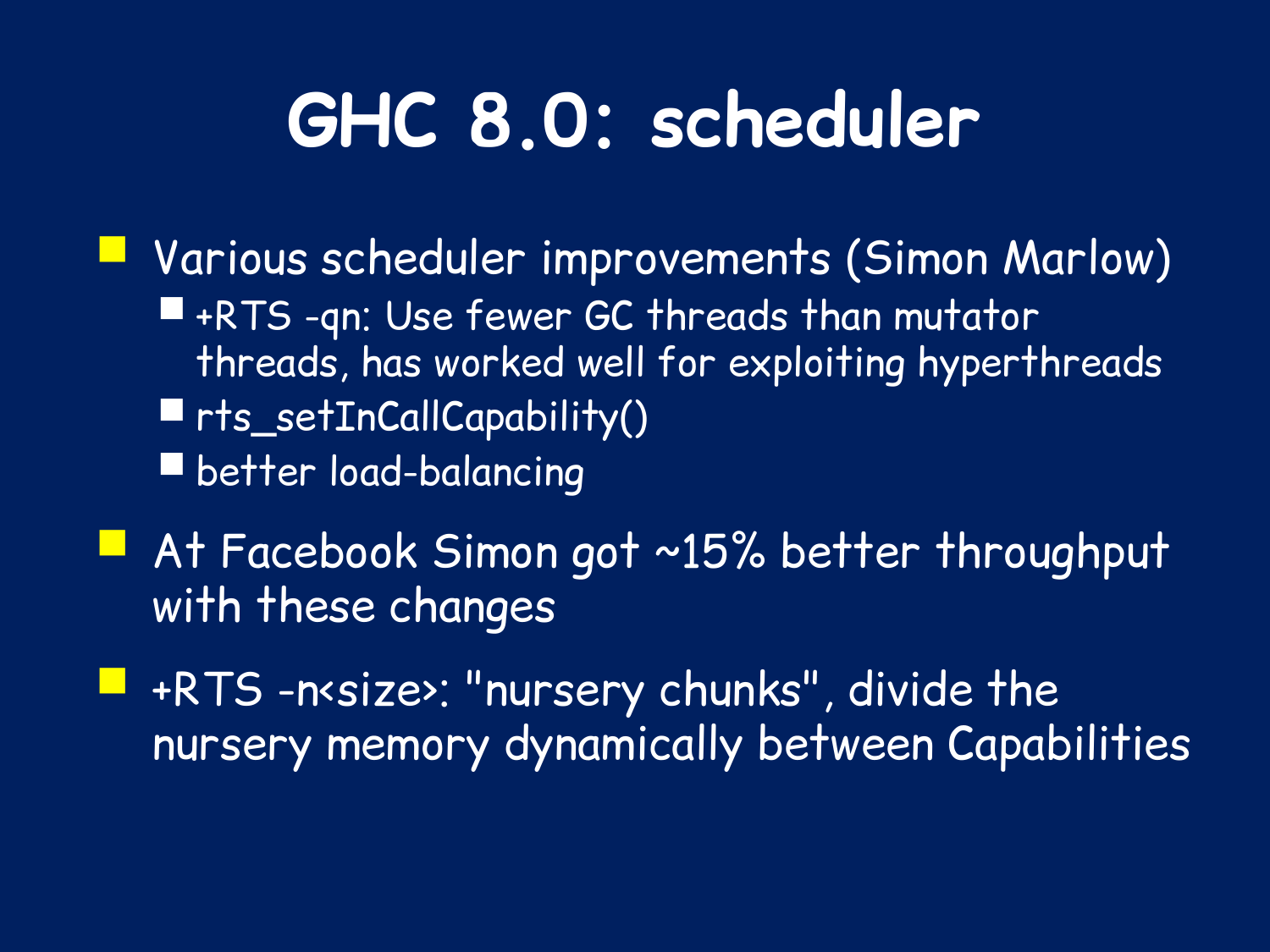

# GHC 8.0: scheduler
Various scheduler improvements (Simon Marlow)
+RTS -qn: Use fewer GC threads than mutator threads, has worked well for exploiting hyperthreads
rts_setInCallCapability()
better load-balancing
At Facebook Simon got ~15% better throughput with these changes
+RTS -n<size>: "nursery chunks", divide the nursery memory dynamically between Capabilities